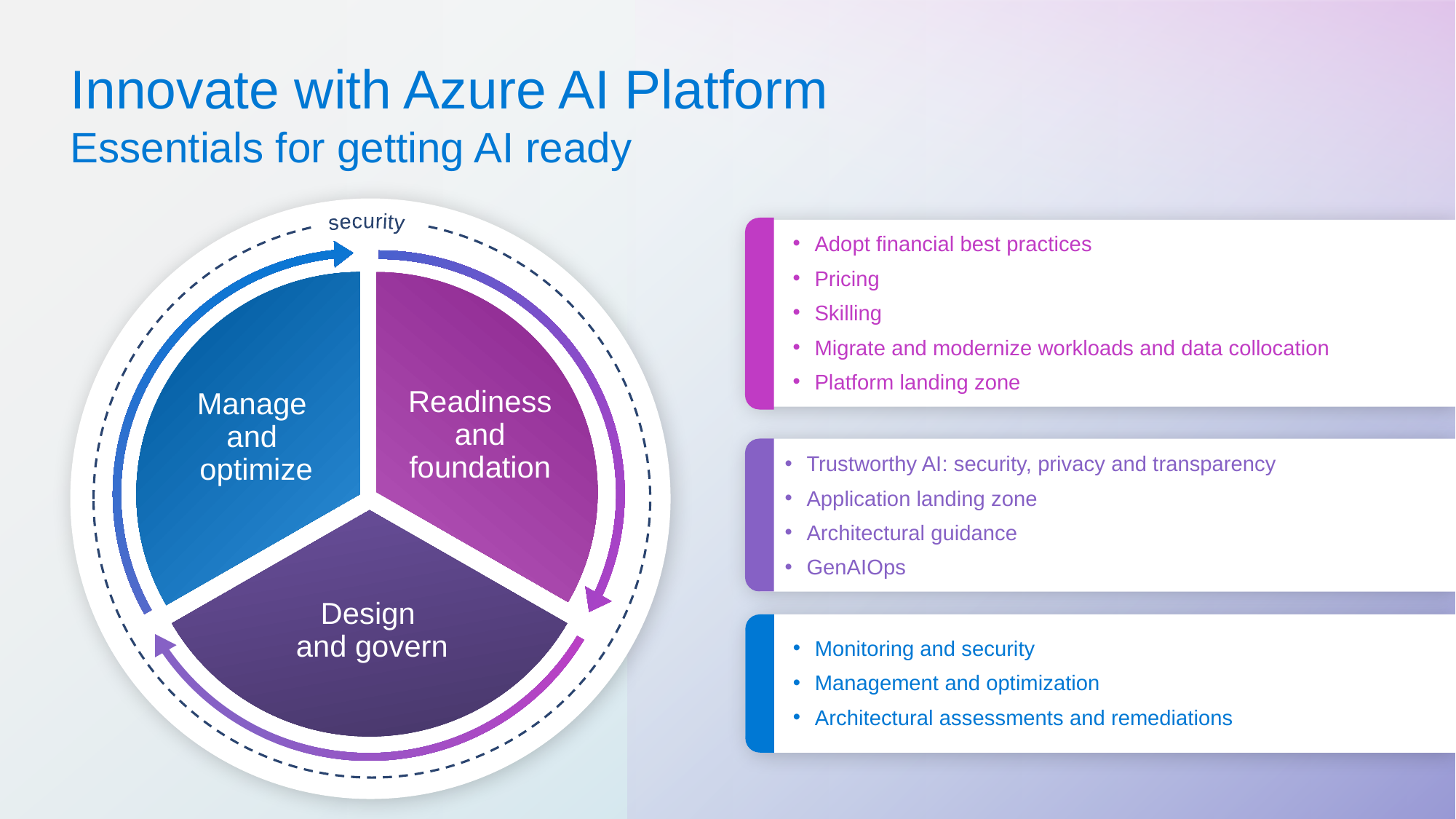

# Innovate with Azure AI Platform Essentials for getting AI ready

security

Manage
and
optimize
Readiness and foundation
Design
and govern
Adopt financial best practices
Pricing
Skilling
Migrate and modernize workloads and data collocation
Platform landing zone

Trustworthy AI: security, privacy and transparency
Application landing zone
Architectural guidance
GenAIOps

Monitoring and security
Management and optimization
Architectural assessments and remediations